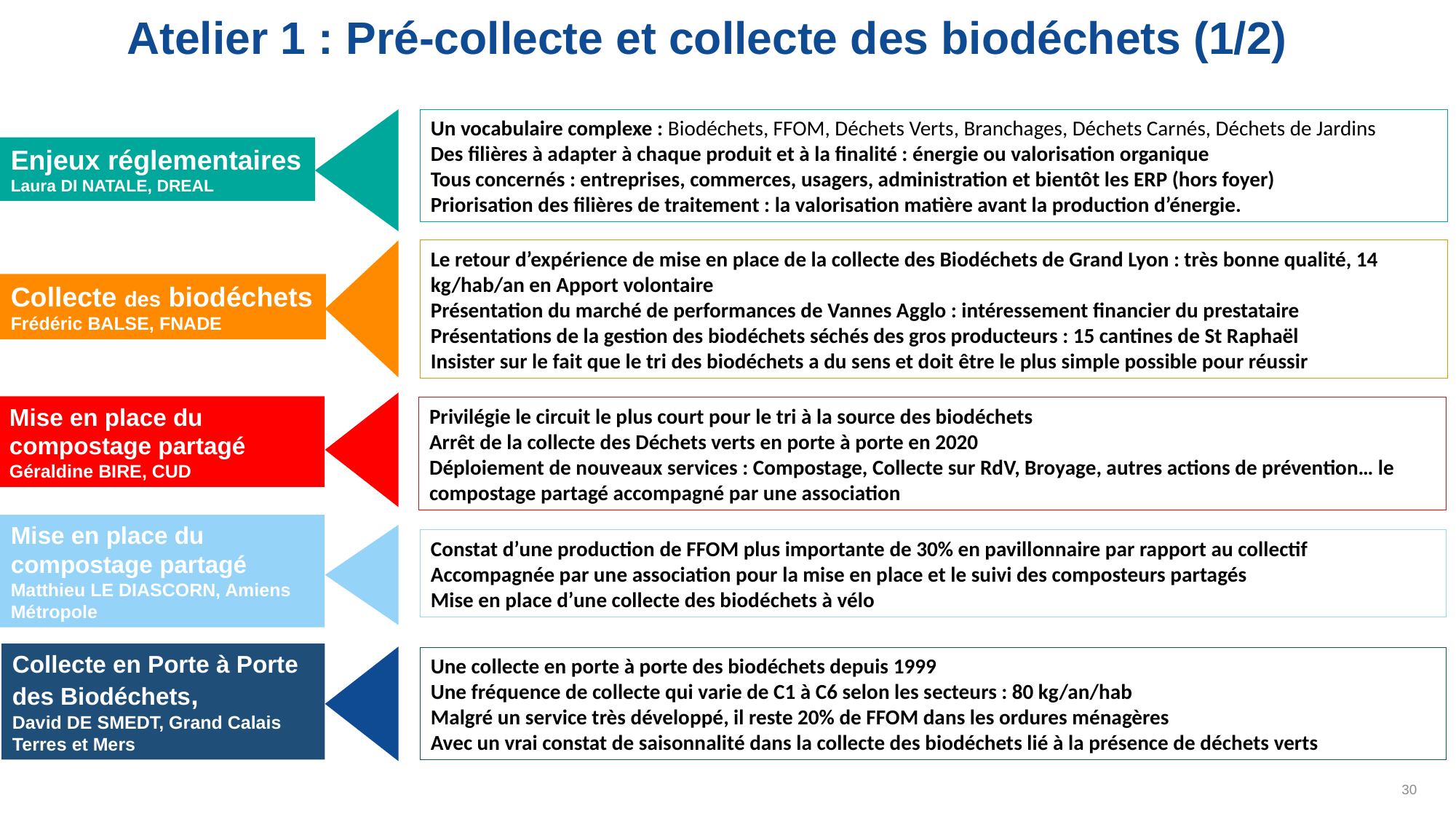

Atelier 1 : Pré-collecte et collecte des biodéchets (1/2)
Un vocabulaire complexe : Biodéchets, FFOM, Déchets Verts, Branchages, Déchets Carnés, Déchets de Jardins
Des filières à adapter à chaque produit et à la finalité : énergie ou valorisation organique
Tous concernés : entreprises, commerces, usagers, administration et bientôt les ERP (hors foyer)
Priorisation des filières de traitement : la valorisation matière avant la production d’énergie.

Enjeux réglementaires
Laura DI NATALE, DREAL
Le retour d’expérience de mise en place de la collecte des Biodéchets de Grand Lyon : très bonne qualité, 14 kg/hab/an en Apport volontaire
Présentation du marché de performances de Vannes Agglo : intéressement financier du prestataire
Présentations de la gestion des biodéchets séchés des gros producteurs : 15 cantines de St Raphaël
Insister sur le fait que le tri des biodéchets a du sens et doit être le plus simple possible pour réussir

Collecte des biodéchets
Frédéric BALSE, FNADE
Mise en place du compostage partagé
Géraldine BIRE, CUD
Privilégie le circuit le plus court pour le tri à la source des biodéchets
Arrêt de la collecte des Déchets verts en porte à porte en 2020
Déploiement de nouveaux services : Compostage, Collecte sur RdV, Broyage, autres actions de prévention… le compostage partagé accompagné par une association

Mise en place du compostage partagé
Matthieu LE DIASCORN, Amiens Métropole
Constat d’une production de FFOM plus importante de 30% en pavillonnaire par rapport au collectif
Accompagnée par une association pour la mise en place et le suivi des composteurs partagés
Mise en place d’une collecte des biodéchets à vélo

Collecte en Porte à Porte des Biodéchets,
David DE SMEDT, Grand Calais Terres et Mers
Une collecte en porte à porte des biodéchets depuis 1999
Une fréquence de collecte qui varie de C1 à C6 selon les secteurs : 80 kg/an/hab
Malgré un service très développé, il reste 20% de FFOM dans les ordures ménagères
Avec un vrai constat de saisonnalité dans la collecte des biodéchets lié à la présence de déchets verts

30